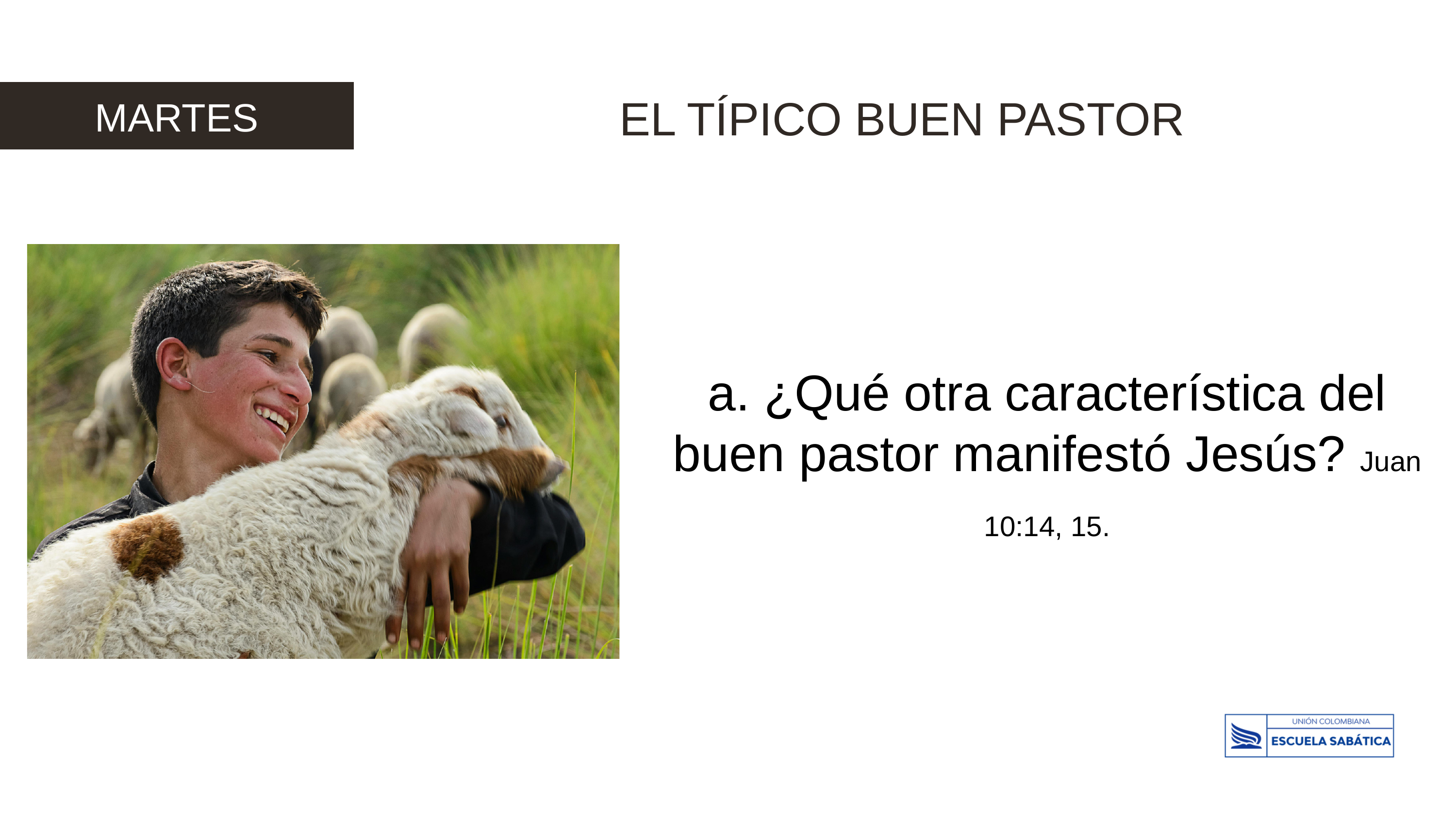

EL TÍPICO BUEN PASTOR
MARTES

a. ¿Qué otra característica del buen pastor manifestó Jesús? Juan 10:14, 15.